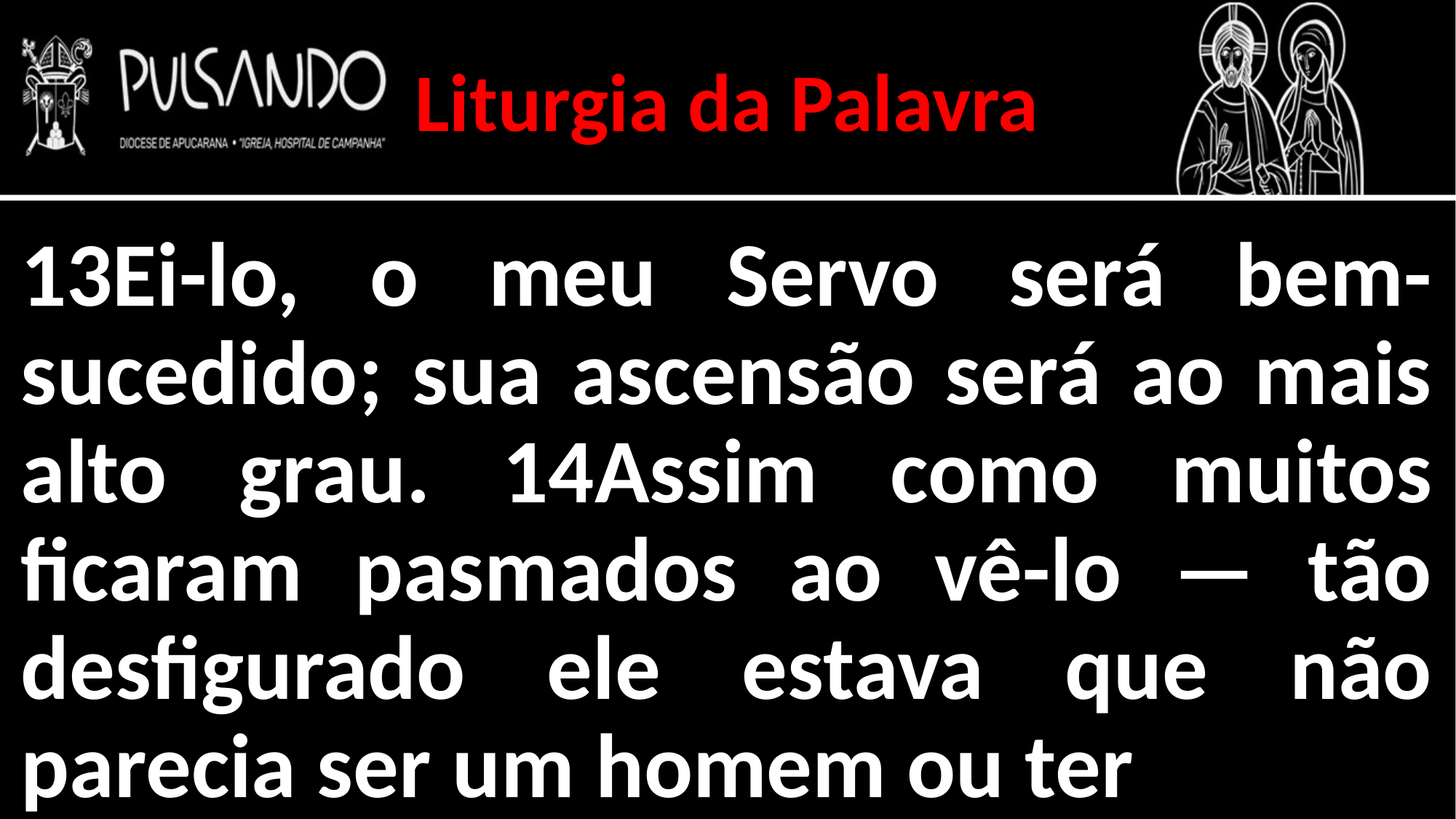

Liturgia da Palavra
13Ei-lo, o meu Servo será bem-sucedido; sua ascensão será ao mais alto grau. 14Assim como muitos ficaram pasmados ao vê-lo — tão desfigurado ele estava que não parecia ser um homem ou ter